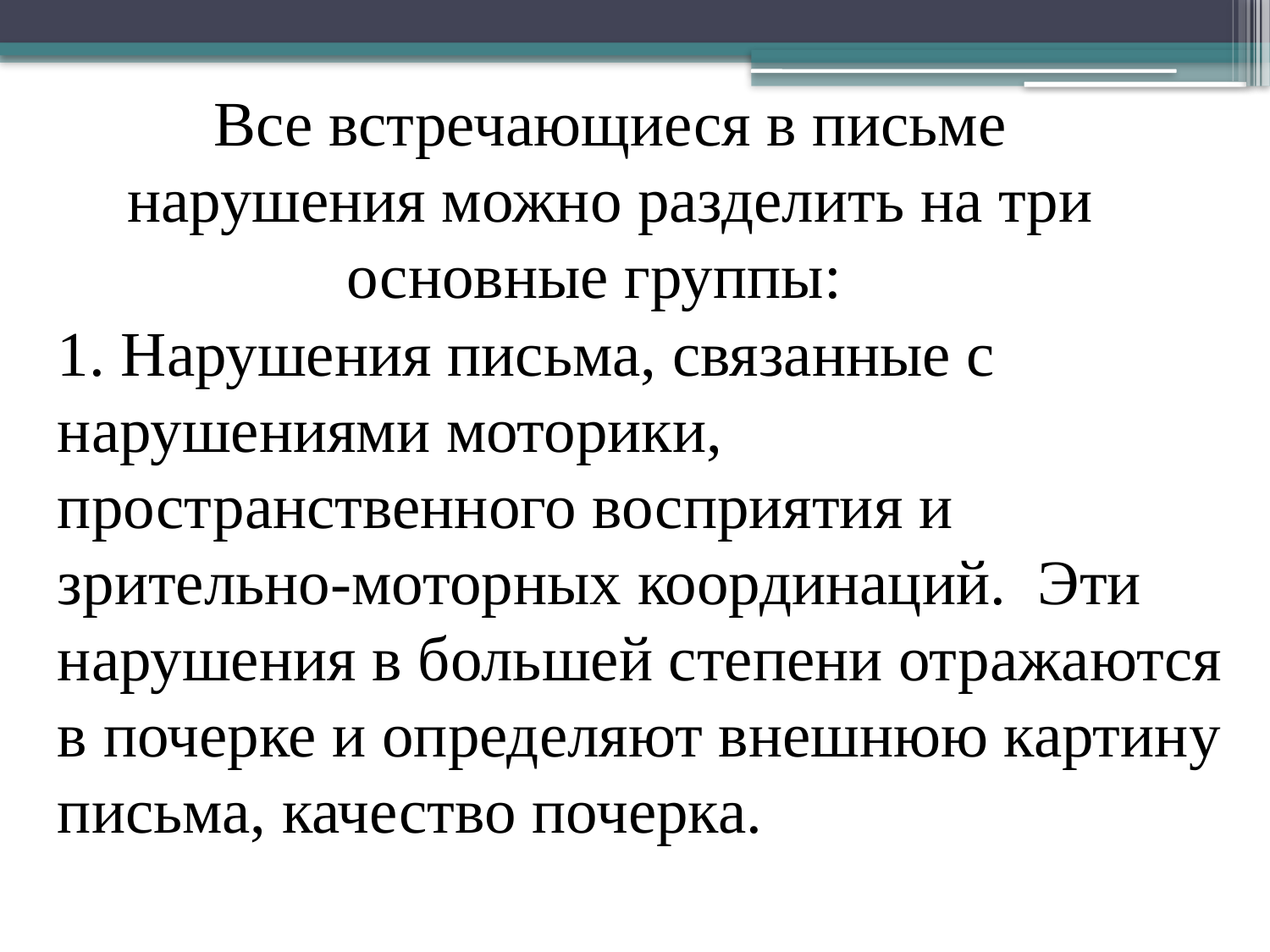

Все встречающиеся в письме нарушения можно разделить на три основные группы:
1. Нарушения письма, связанные с нарушениями моторики, пространственного восприятия и зрительно-моторных координаций.  Эти нарушения в большей степени отражаются в почерке и определяют внешнюю картину письма, качество почерка.